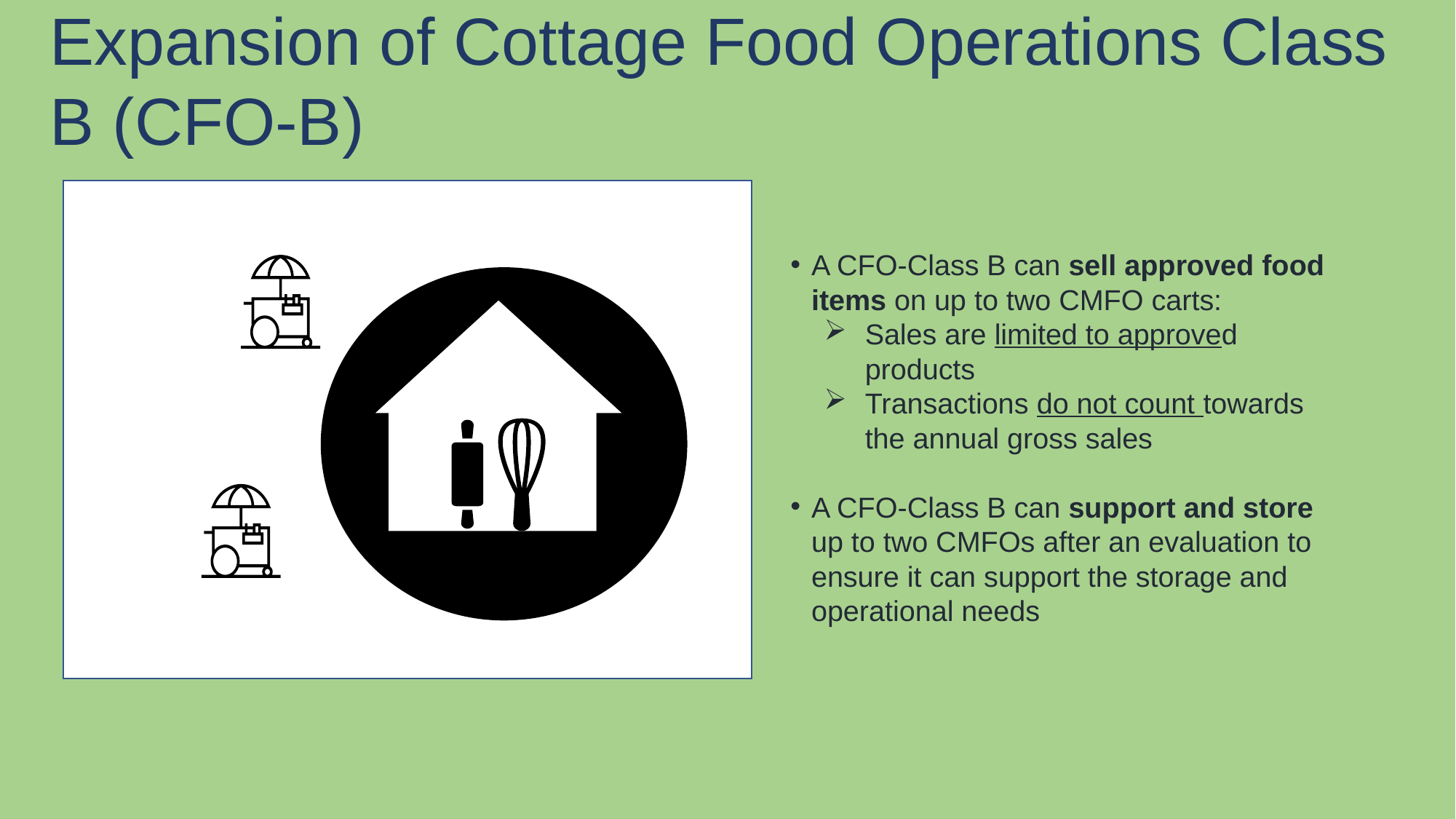

Expansion of Cottage Food Operations Class B (CFO-B)

A CFO-Class B can sell approved food items on up to two CMFO carts:
Sales are limited to approved products
Transactions do not count towards the annual gross sales

A CFO-Class B can support and store up to two CMFOs after an evaluation to ensure it can support the storage and operational needs